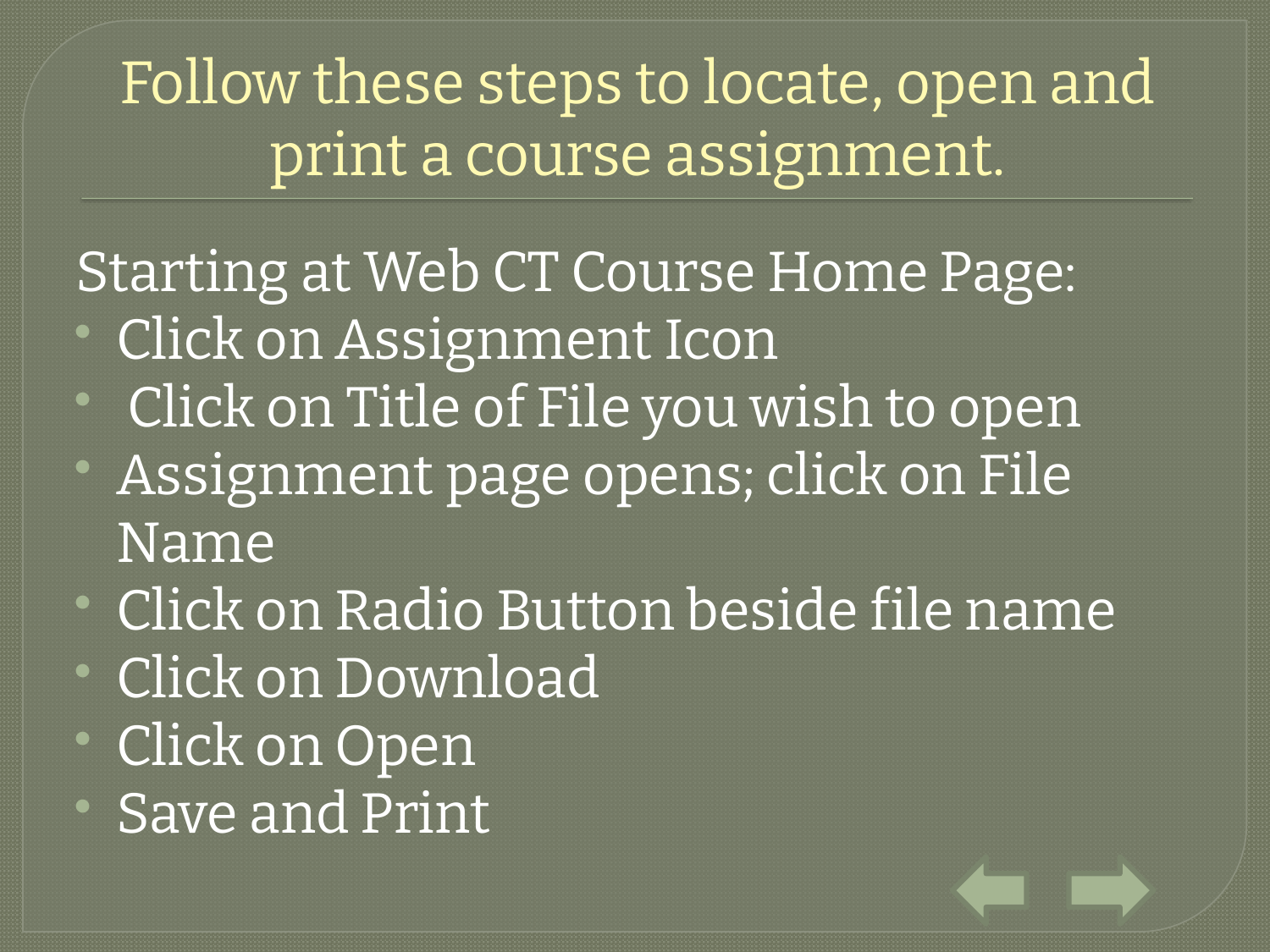

# Follow these steps to locate, open and print a course assignment.
Starting at Web CT Course Home Page:
Click on Assignment Icon
 Click on Title of File you wish to open
Assignment page opens; click on File Name
Click on Radio Button beside file name
Click on Download
Click on Open
Save and Print